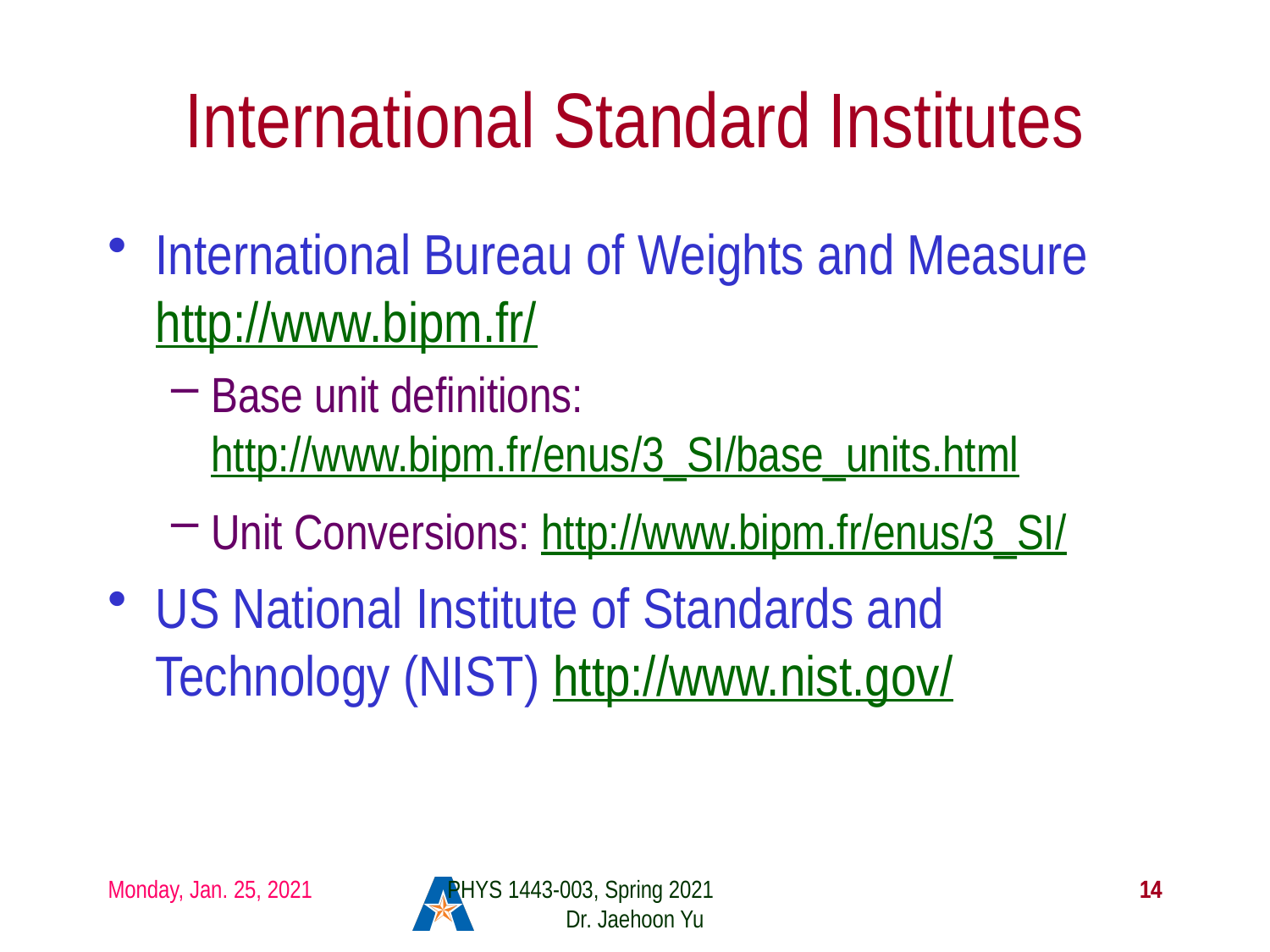

# International Standard Institutes
International Bureau of Weights and Measure http://www.bipm.fr/
Base unit definitions: http://www.bipm.fr/enus/3_SI/base_units.html
Unit Conversions: http://www.bipm.fr/enus/3_SI/
US National Institute of Standards and Technology (NIST) http://www.nist.gov/
Monday, Jan. 25, 2021
PHYS 1443-003, Spring 2021                    Dr. Jaehoon Yu
14
14